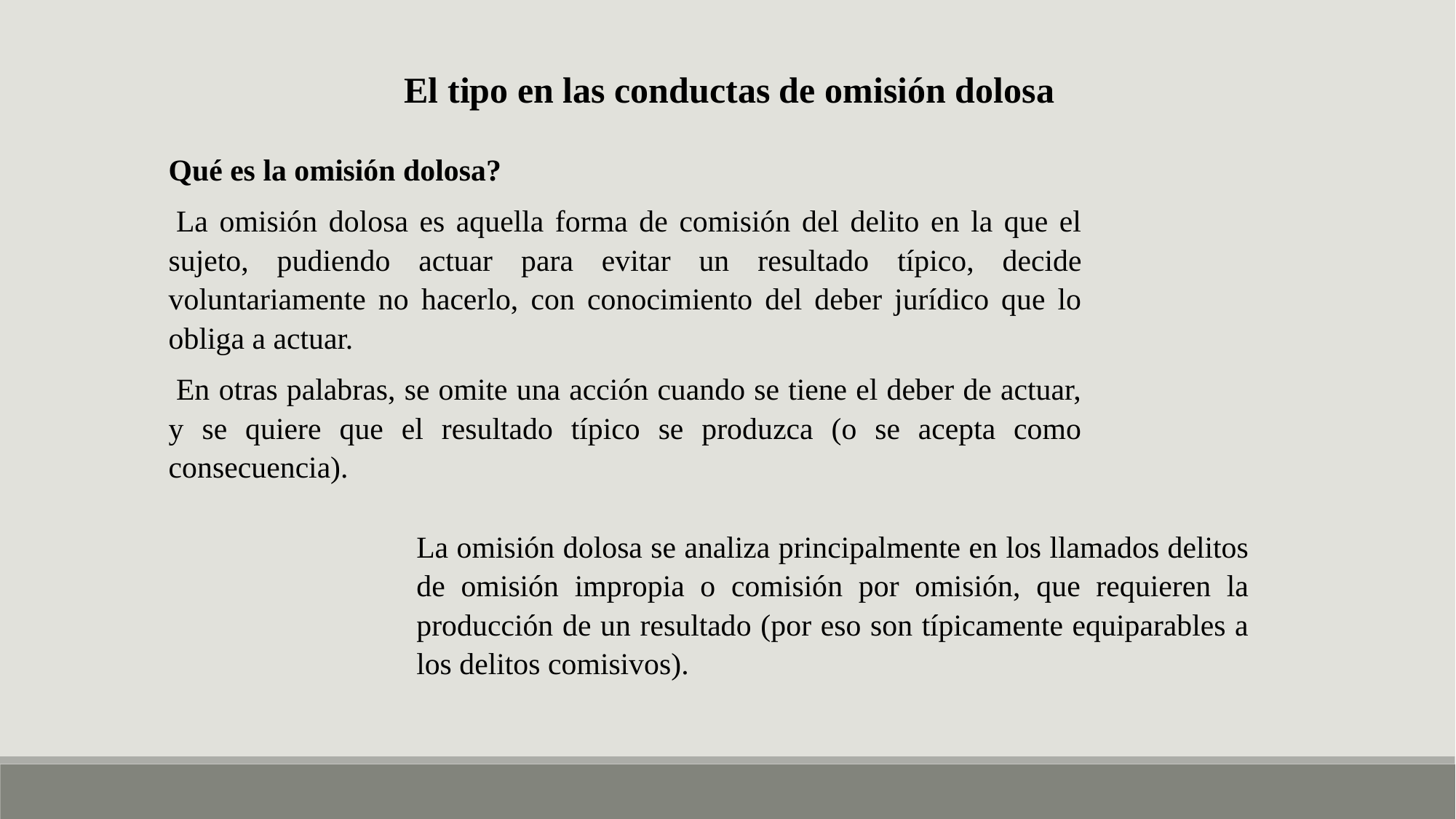

El tipo en las conductas de omisión dolosa
Qué es la omisión dolosa?
 La omisión dolosa es aquella forma de comisión del delito en la que el sujeto, pudiendo actuar para evitar un resultado típico, decide voluntariamente no hacerlo, con conocimiento del deber jurídico que lo obliga a actuar.
 En otras palabras, se omite una acción cuando se tiene el deber de actuar, y se quiere que el resultado típico se produzca (o se acepta como consecuencia).
La omisión dolosa se analiza principalmente en los llamados delitos de omisión impropia o comisión por omisión, que requieren la producción de un resultado (por eso son típicamente equiparables a los delitos comisivos).